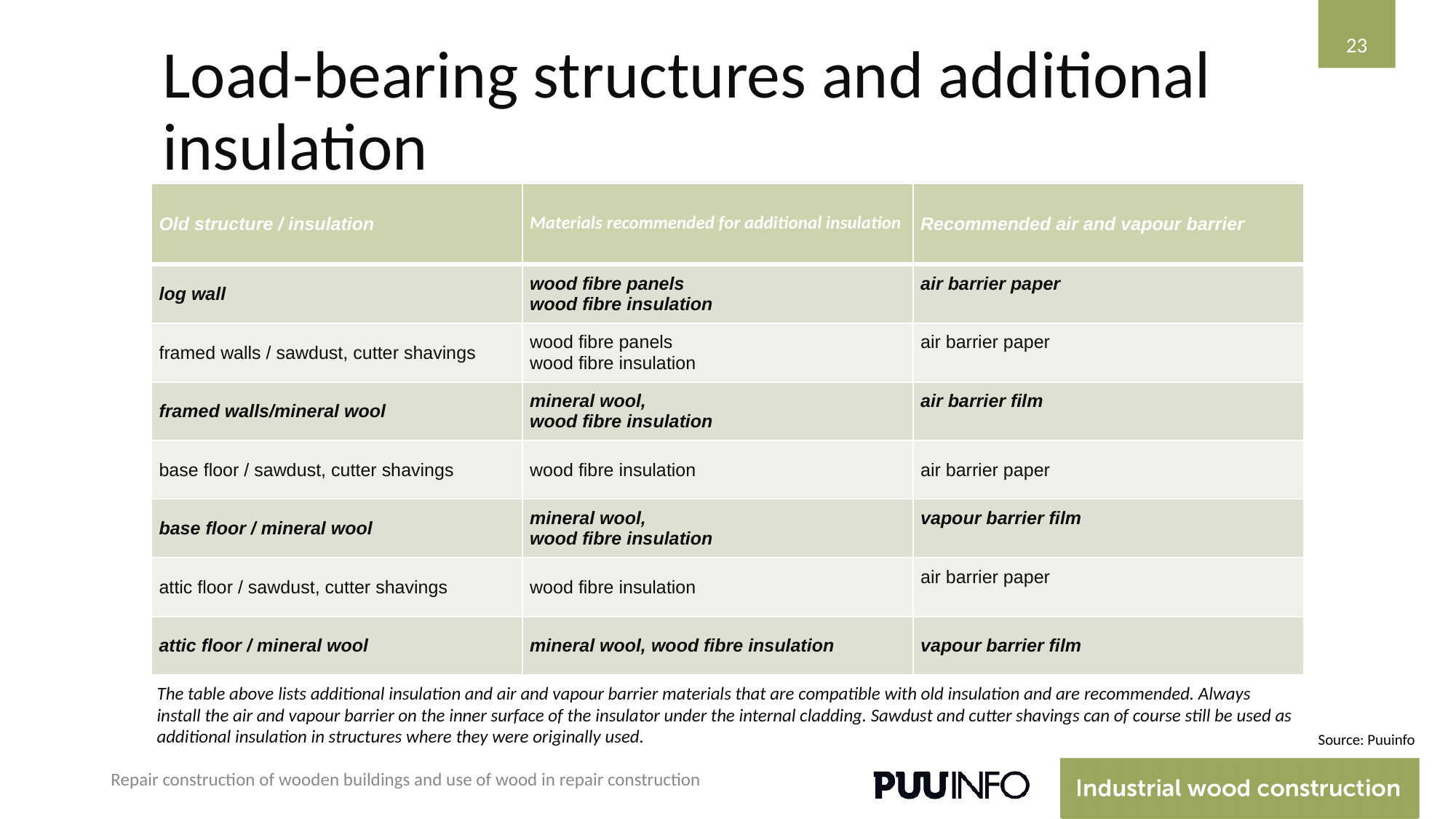

23
# Load-bearing structures and additional insulation
| Old structure / insulation | Materials recommended for additional insulation | Recommended air and vapour barrier |
| --- | --- | --- |
| log wall | wood fibre panels wood fibre insulation | air barrier paper |
| framed walls / sawdust, cutter shavings | wood fibre panels wood fibre insulation | air barrier paper |
| framed walls/mineral wool | mineral wool, wood fibre insulation | air barrier film |
| base floor / sawdust, cutter shavings | wood fibre insulation | air barrier paper |
| base floor / mineral wool | mineral wool, wood fibre insulation | vapour barrier film |
| attic floor / sawdust, cutter shavings | wood fibre insulation | air barrier paper |
| attic floor / mineral wool | mineral wool, wood fibre insulation | vapour barrier film |
The table above lists additional insulation and air and vapour barrier materials that are compatible with old insulation and are recommended. Always install the air and vapour barrier on the inner surface of the insulator under the internal cladding. Sawdust and cutter shavings can of course still be used as additional insulation in structures where they were originally used.

Source: Puuinfo
Repair construction of wooden buildings and use of wood in repair construction